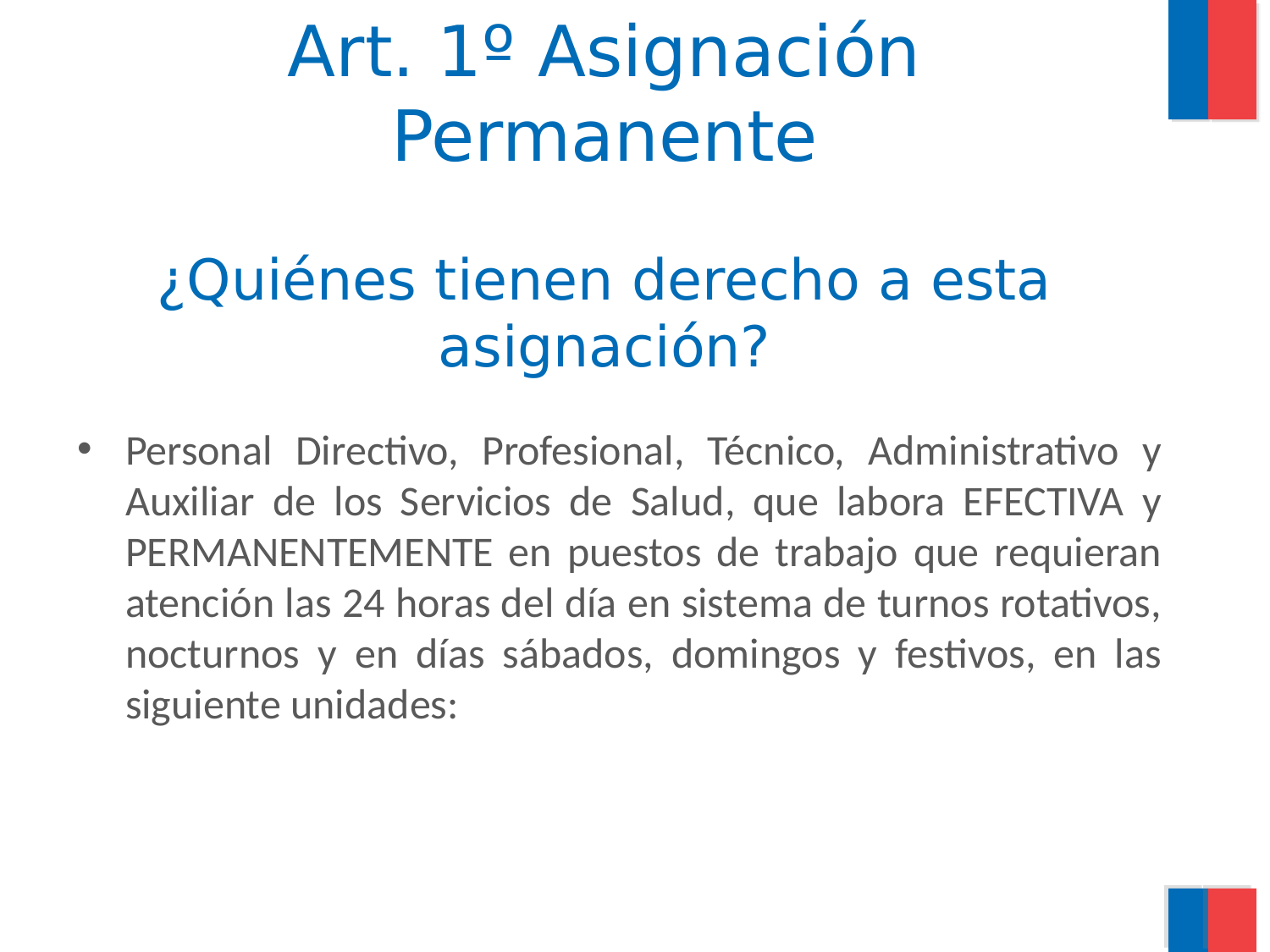

# Art. 1º Asignación Permanente ¿Quiénes tienen derecho a esta asignación?
Personal Directivo, Profesional, Técnico, Administrativo y Auxiliar de los Servicios de Salud, que labora EFECTIVA y PERMANENTEMENTE en puestos de trabajo que requieran atención las 24 horas del día en sistema de turnos rotativos, nocturnos y en días sábados, domingos y festivos, en las siguiente unidades: